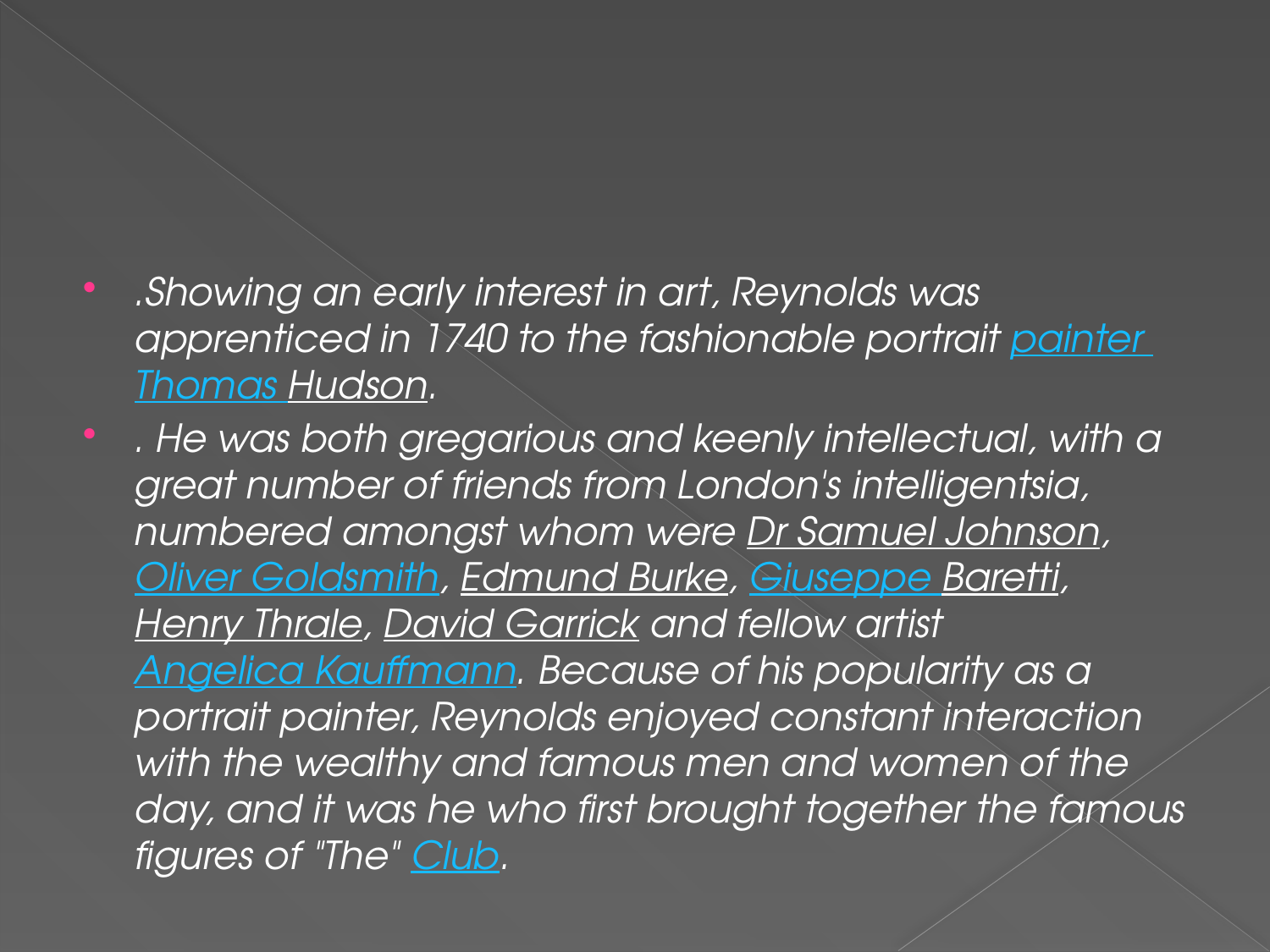

#
.Showing an early interest in art, Reynolds was apprenticed in 1740 to the fashionable portrait painter Thomas Hudson.
. He was both gregarious and keenly intellectual, with a great number of friends from London's intelligentsia, numbered amongst whom were Dr Samuel Johnson, Oliver Goldsmith, Edmund Burke, Giuseppe Baretti, Henry Thrale, David Garrick and fellow artist Angelica Kauffmann. Because of his popularity as a portrait painter, Reynolds enjoyed constant interaction with the wealthy and famous men and women of the day, and it was he who first brought together the famous figures of "The" Club.